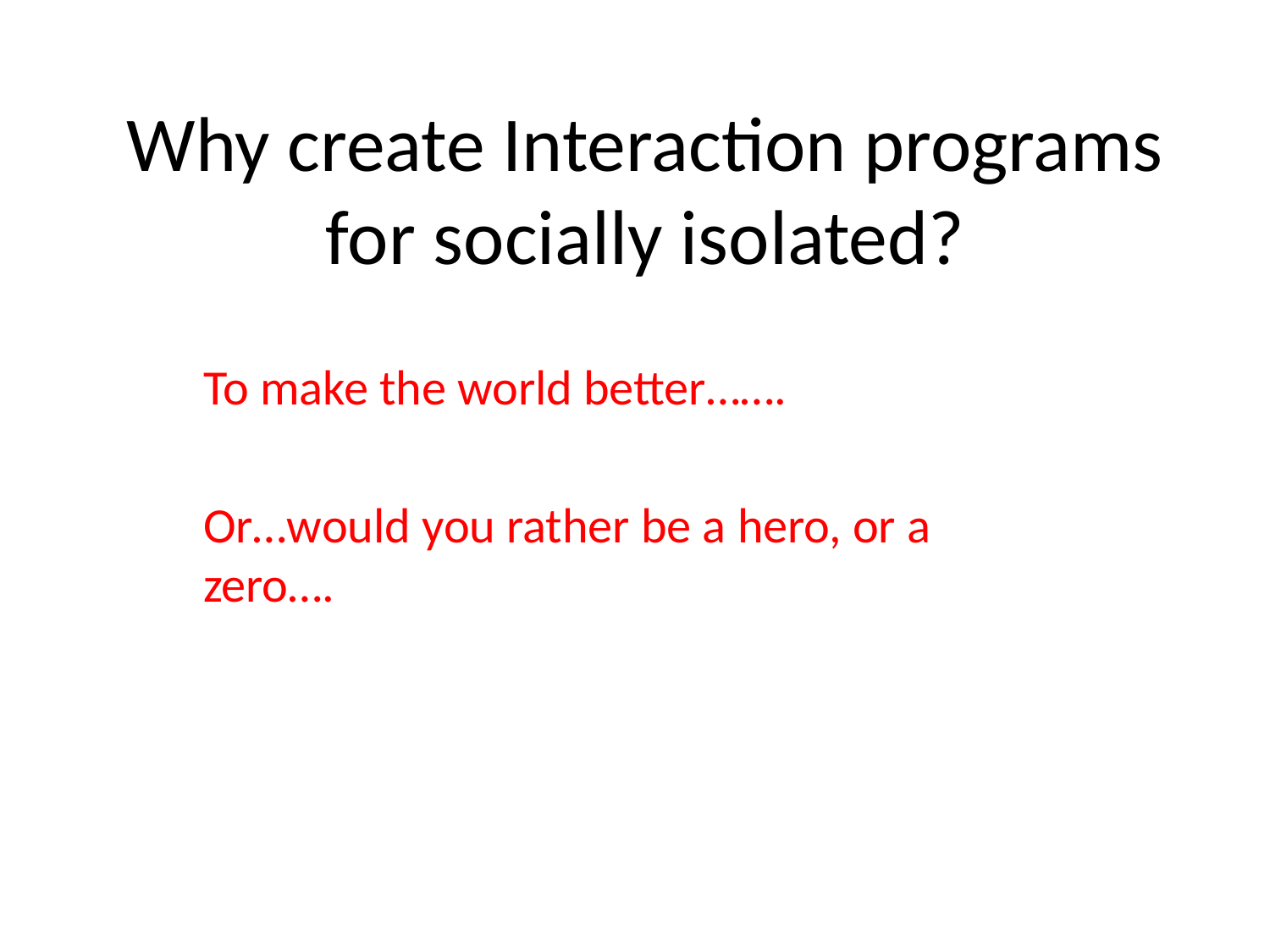

# Why create Interaction programs for socially isolated?
To make the world better…….

Or…would you rather be a hero, or a zero….